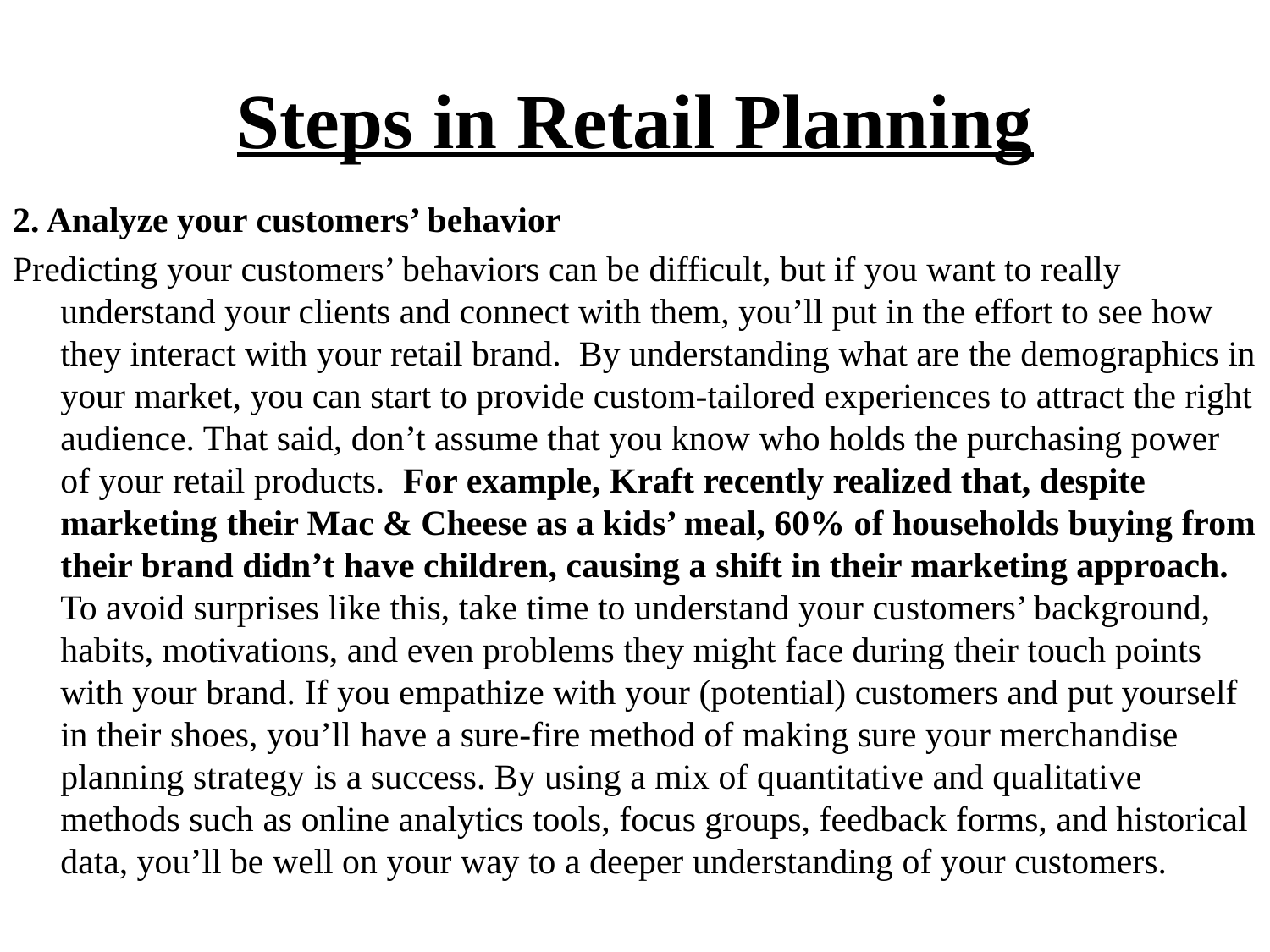

# Steps in Retail Planning
2. Analyze your customers’ behavior
Predicting your customers’ behaviors can be difficult, but if you want to really understand your clients and connect with them, you’ll put in the effort to see how they interact with your retail brand.  By understanding what are the demographics in your market, you can start to provide custom-tailored experiences to attract the right audience. That said, don’t assume that you know who holds the purchasing power of your retail products.  For example, Kraft recently realized that, despite marketing their Mac & Cheese as a kids’ meal, 60% of households buying from their brand didn’t have children, causing a shift in their marketing approach.  To avoid surprises like this, take time to understand your customers’ background, habits, motivations, and even problems they might face during their touch points with your brand. If you empathize with your (potential) customers and put yourself in their shoes, you’ll have a sure-fire method of making sure your merchandise planning strategy is a success. By using a mix of quantitative and qualitative methods such as online analytics tools, focus groups, feedback forms, and historical data, you’ll be well on your way to a deeper understanding of your customers.